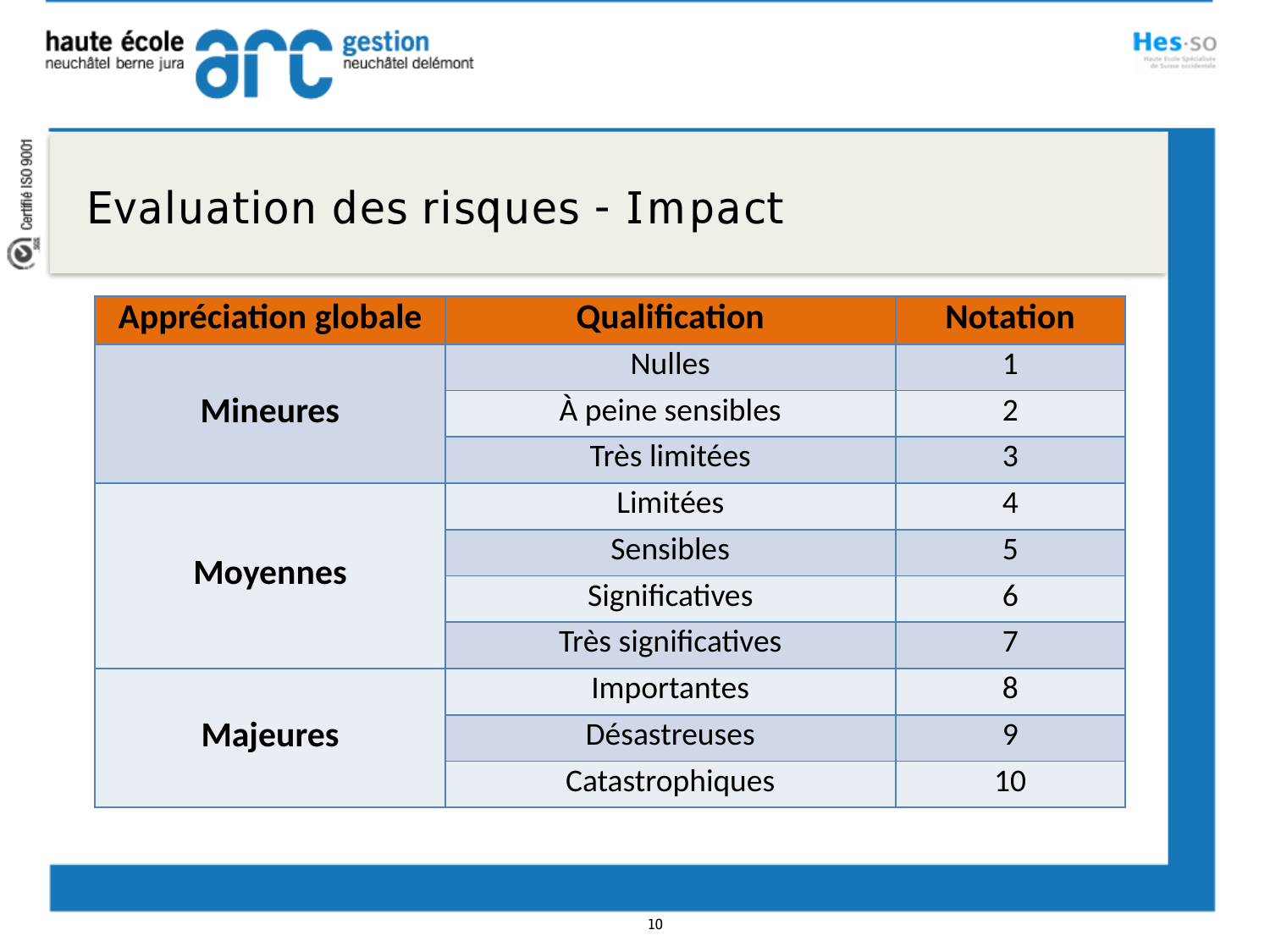

Evaluation des risques - Impact
| Appréciation globale | Qualification | Notation |
| --- | --- | --- |
| Mineures | Nulles | 1 |
|  | À peine sensibles | 2 |
|  | Très limitées | 3 |
| Moyennes | Limitées | 4 |
|  | Sensibles | 5 |
|  | Significatives | 6 |
|  | Très significatives | 7 |
| Majeures | Importantes | 8 |
|  | Désastreuses | 9 |
|  | Catastrophiques | 10 |
10